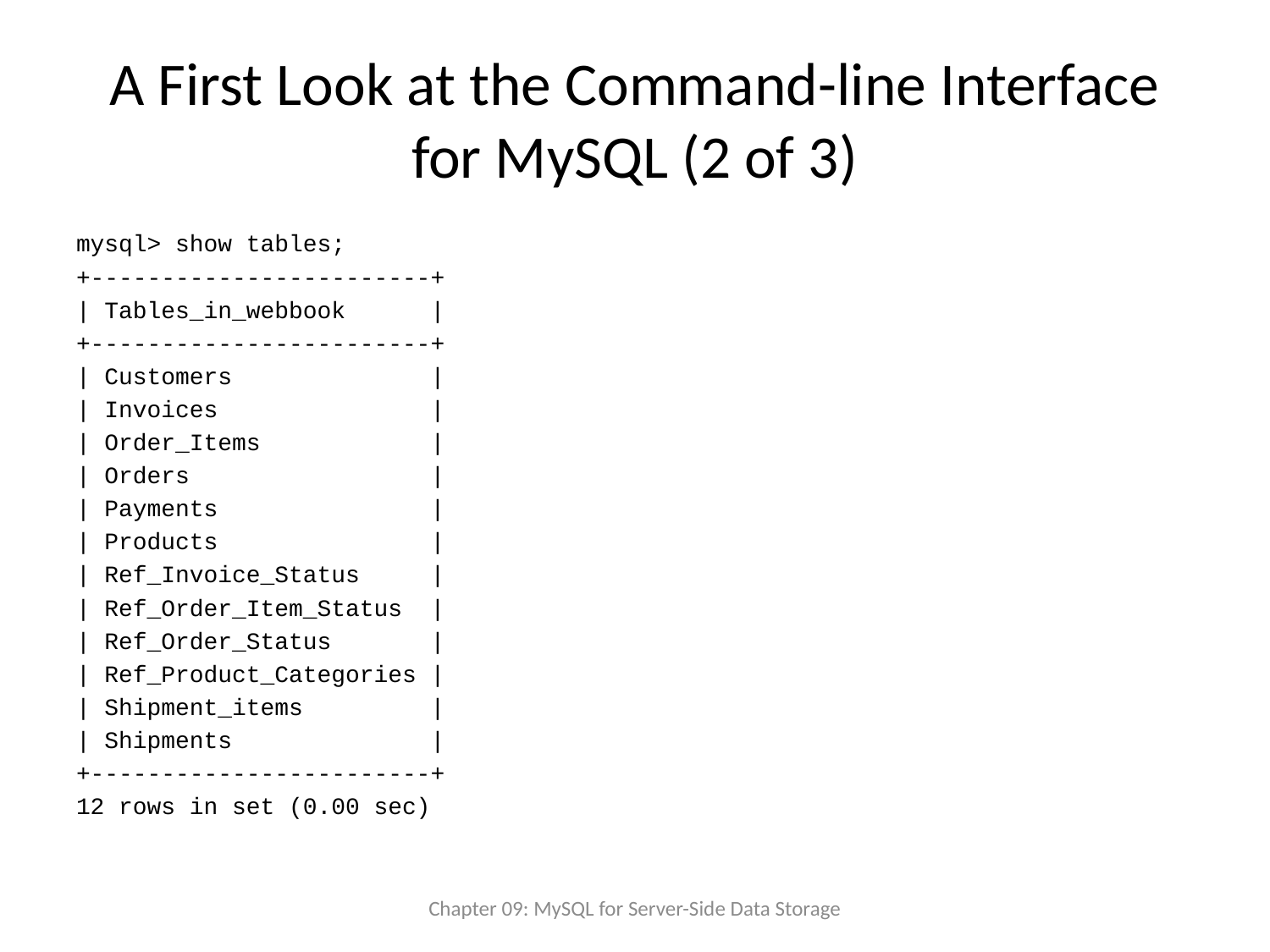

# A First Look at the Command-line Interface for MySQL (2 of 3)
mysql> show tables;
+------------------------+
| Tables_in_webbook      |
+------------------------+
| Customers              |
| Invoices               |
| Order_Items            |
| Orders                 |
| Payments               |
| Products               |
| Ref_Invoice_Status     |
| Ref_Order_Item_Status  |
| Ref_Order_Status       |
| Ref_Product_Categories |
| Shipment_items         |
| Shipments              |
+------------------------+
12 rows in set (0.00 sec)

Chapter 09: MySQL for Server-Side Data Storage